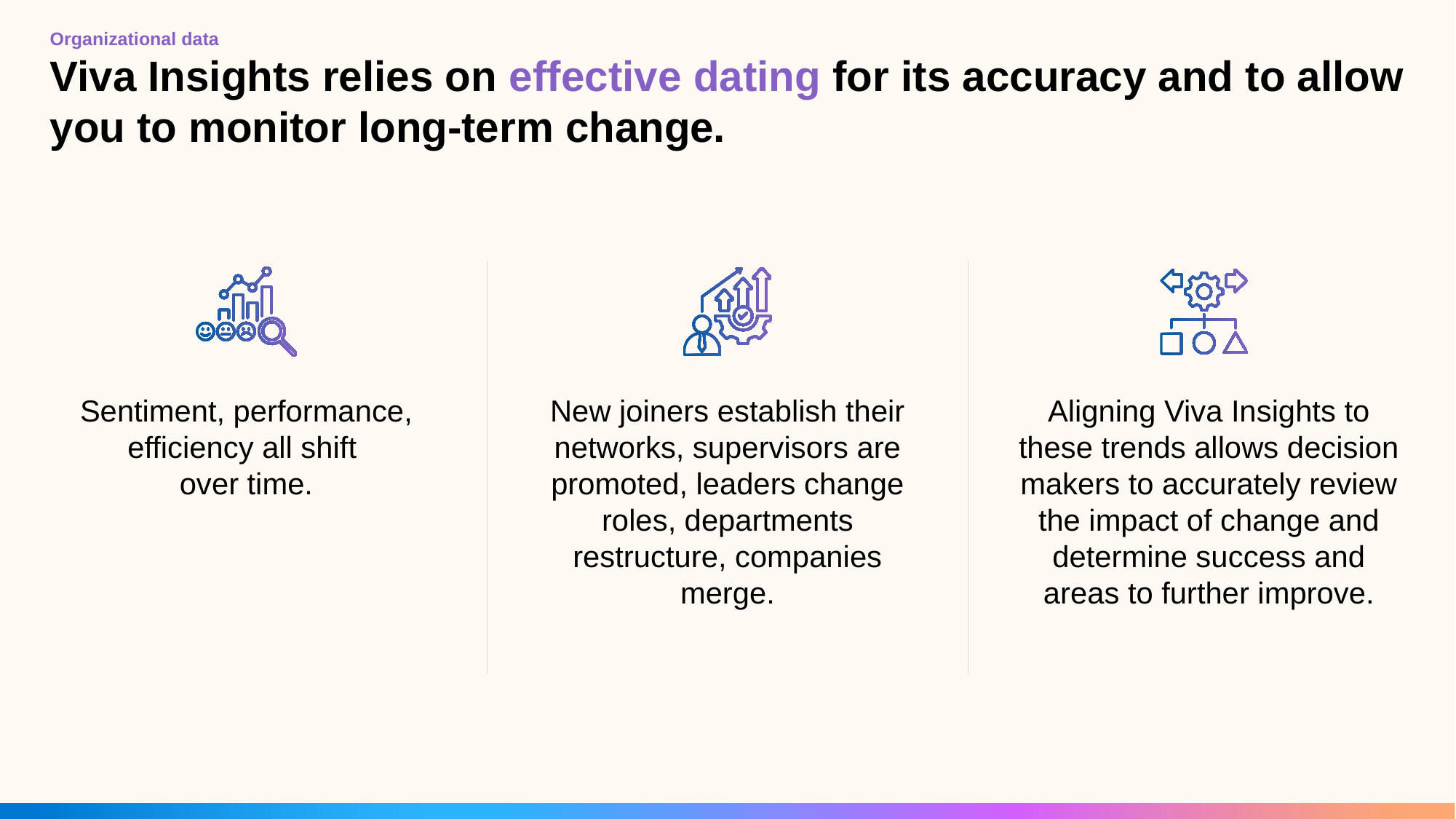

Organizational data
# Viva Insights relies on effective dating for its accuracy and to allow you to monitor long-term change.

Sentiment, performance, efficiency all shift
over time.
New joiners establish their networks, supervisors are promoted, leaders change roles, departments restructure, companies merge.
Aligning Viva Insights to these trends allows decision makers to accurately review the impact of change and determine success and areas to further improve.